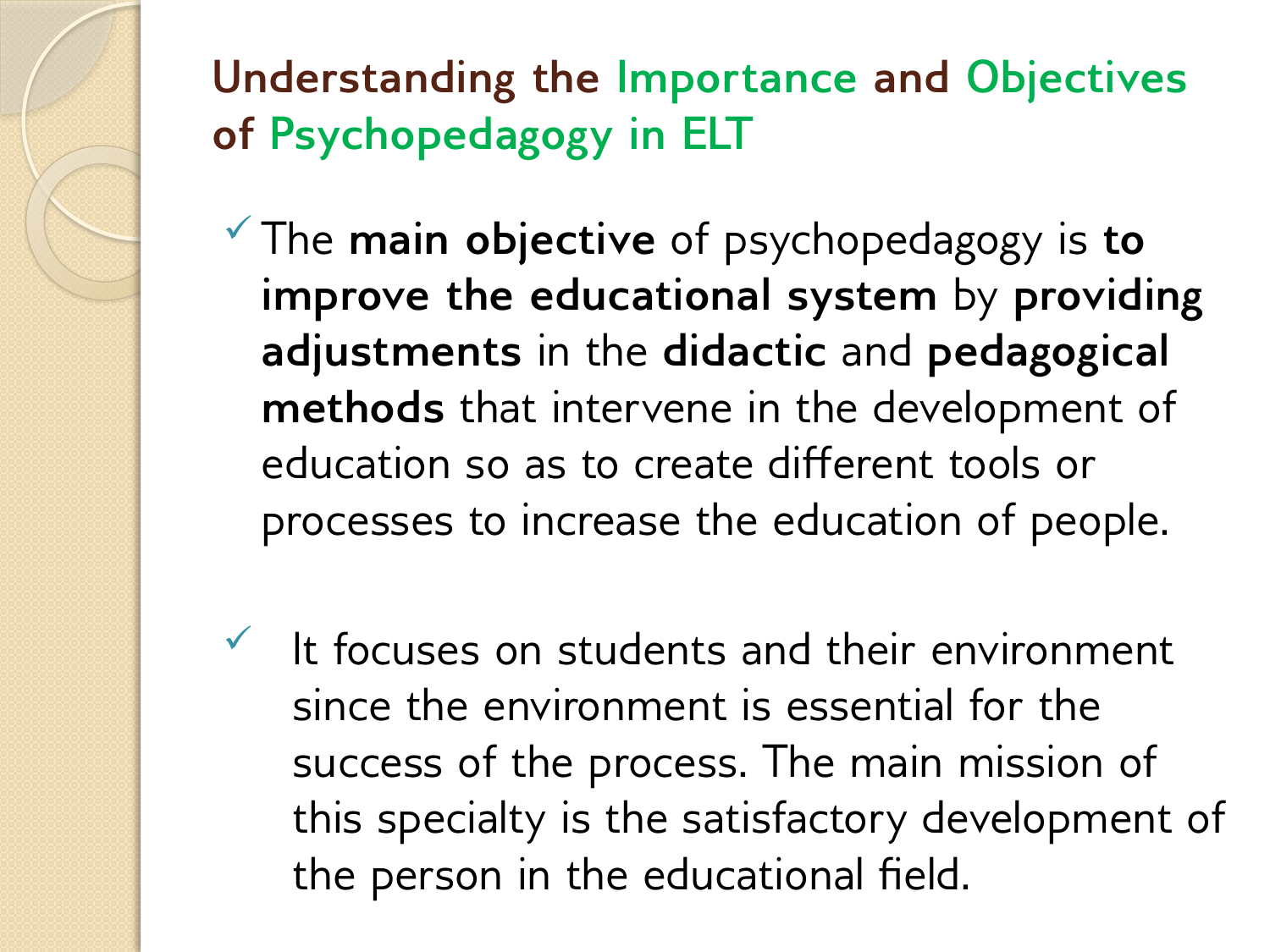

# Understanding the Importance and Objectives of Psychopedagogy in ELT
The main objective of psychopedagogy is to improve the educational system by providing adjustments in the didactic and pedagogical methods that intervene in the development of education so as to create different tools or processes to increase the education of people.

It focuses on students and their environment since the environment is essential for the success of the process. The main mission of this specialty is the satisfactory development of the person in the educational field.